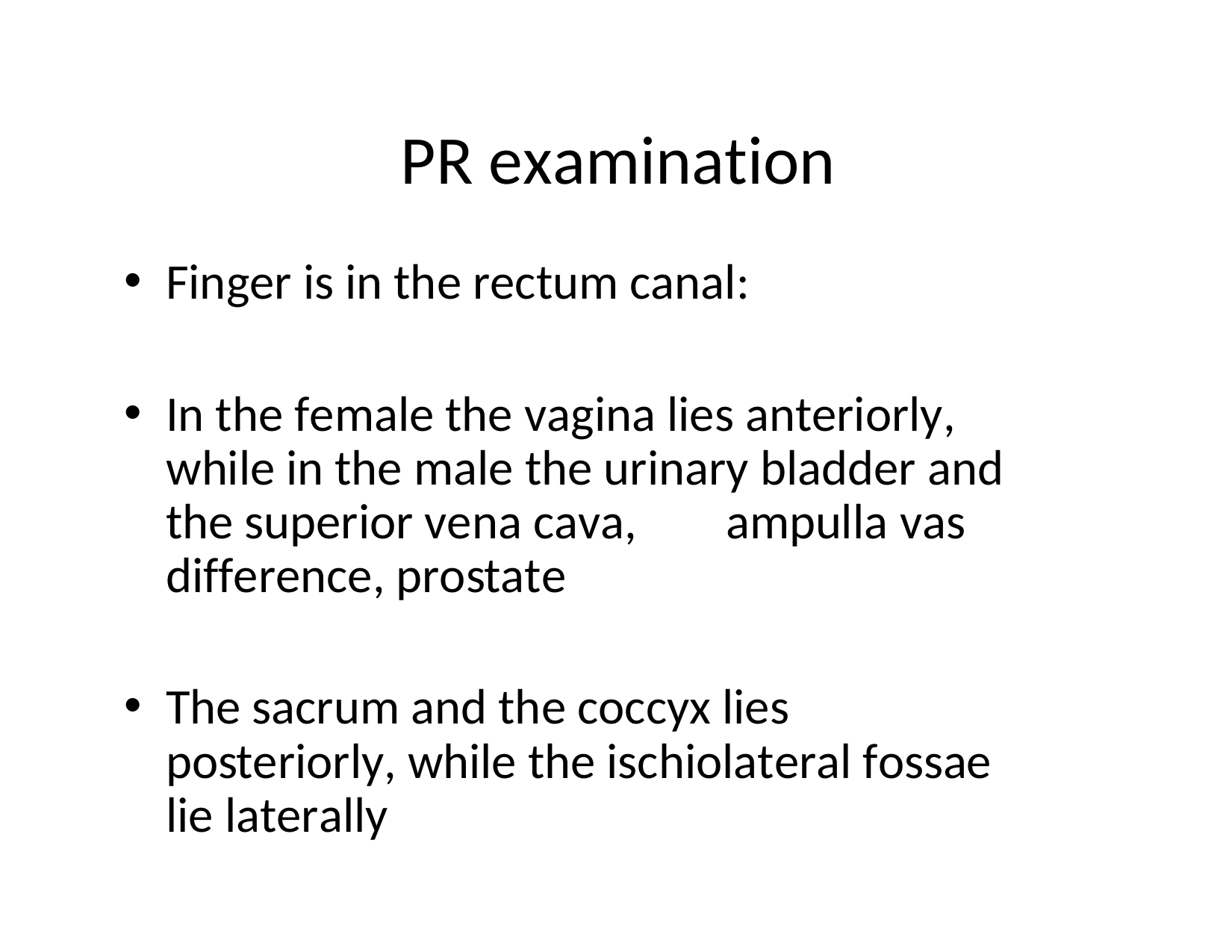

# PR examination
Finger is in the rectum canal:

In the female the vagina lies anteriorly, while in the male the urinary bladder and the superior vena cava,	ampulla vas difference, prostate

The sacrum and the coccyx lies posteriorly, while the ischiolateral fossae lie laterally